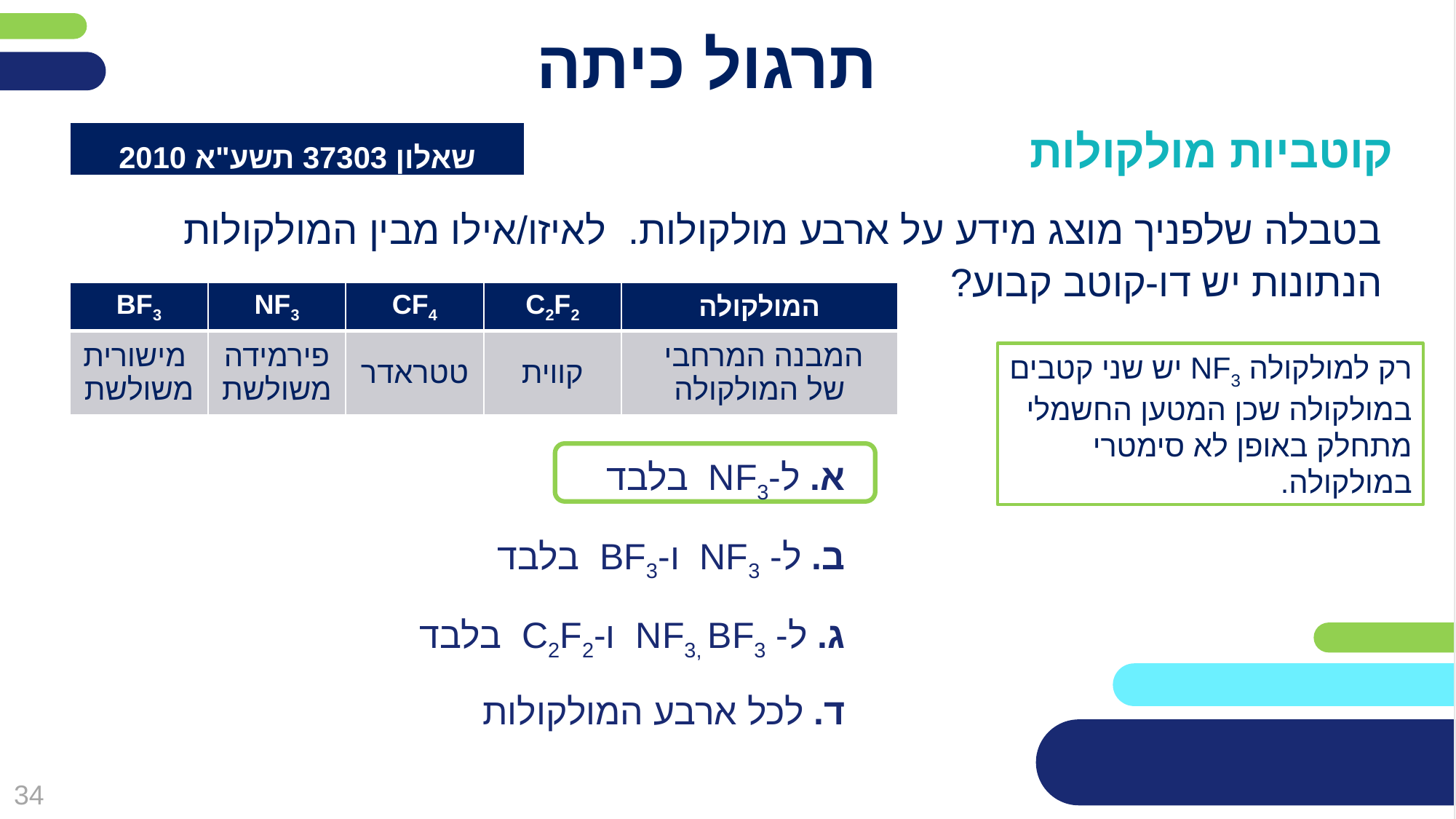

# תרגול כיתה
קוטביות מולקולות
| שאלון 37303 תשע"א 2010 |
| --- |
בטבלה שלפניך מוצג מידע על ארבע מולקולות.  לאיזו/אילו מבין המולקולות הנתונות יש דו-קוטב קבוע?

| BF3 | NF3 | CF4 | C2F2 | המולקולה |
| --- | --- | --- | --- | --- |
| מישורית משולשת | פירמידה משולשת | טטראדר | קווית | המבנה המרחבי של המולקולה |
רק למולקולה NF3 יש שני קטבים במולקולה שכן המטען החשמלי מתחלק באופן לא סימטרי במולקולה.
א. ל-NF3  בלבד
ב. ל- NF3  ו-BF3  בלבד
ג. ל- NF3, BF3  ו-C2F2  בלבד
ד. לכל ארבע המולקולות